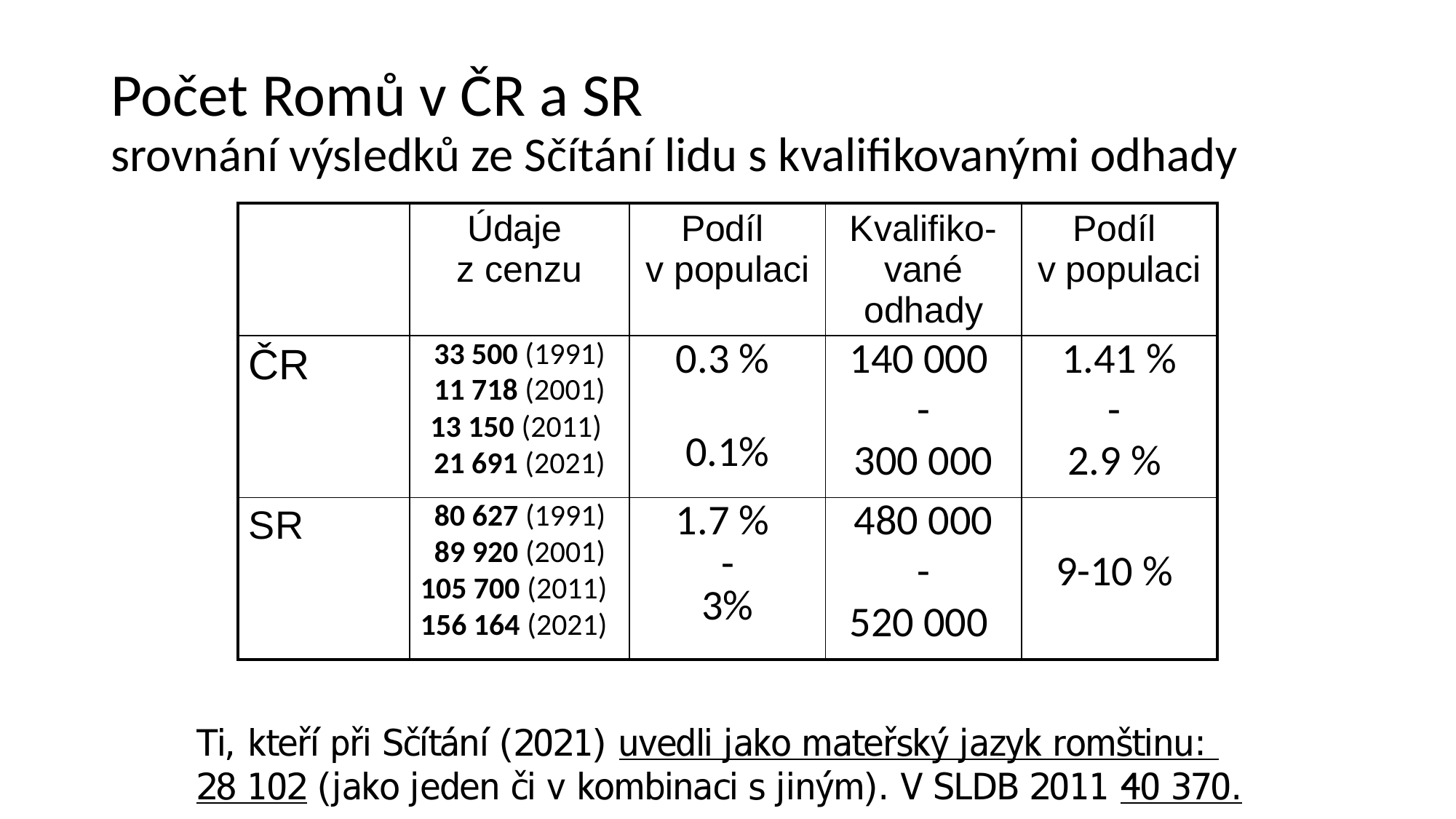

Počet Romů v ČR a SR
srovnání výsledků ze Sčítání lidu s kvalifikovanými odhady

|  | Údaje z cenzu | Podíl v populaci | Kvalifiko-vané odhady | Podíl v populaci |
| --- | --- | --- | --- | --- |
| ČR | 33 500 (1991) 11 718 (2001) 13 150 (2011) 21 691 (2021) | 0.3 % 0.1% | 140 000 - 300 000 | 1.41 % - 2.9 % |
| SR | 80 627 (1991) 89 920 (2001) 105 700 (2011) 156 164 (2021) | 1.7 % - 3% | 480 000 - 520 000 | 9-10 % |
Ti, kteří při Sčítání (2021) uvedli jako mateřský jazyk romštinu:
28 102 (jako jeden či v kombinaci s jiným). V SLDB 2011 40 370.